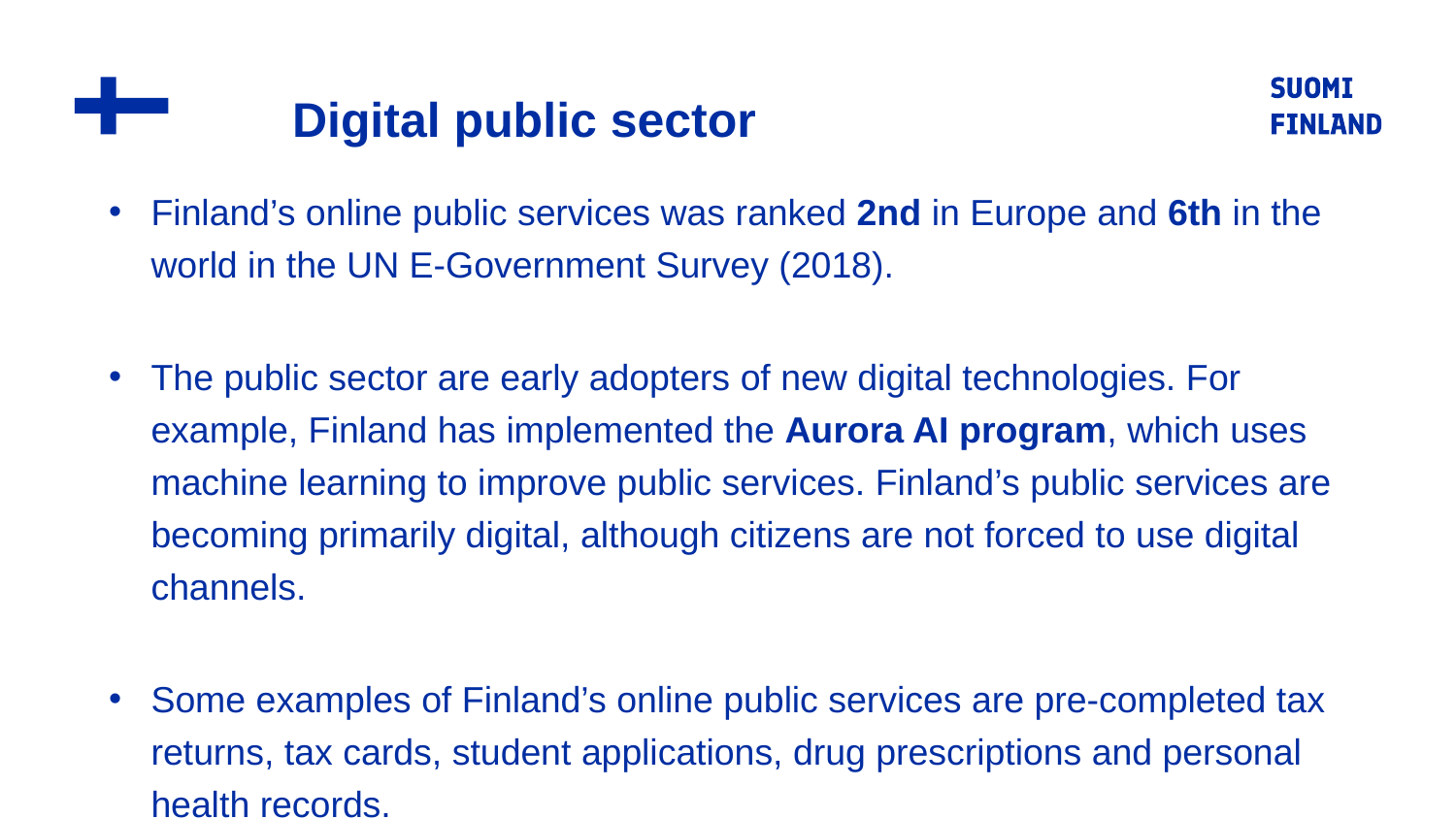

# Digital public sector
Finland’s online public services was ranked 2nd in Europe and 6th in the world in the UN E-Government Survey (2018).

The public sector are early adopters of new digital technologies. For example, Finland has implemented the Aurora AI program, which uses machine learning to improve public services. Finland’s public services are becoming primarily digital, although citizens are not forced to use digital channels.

Some examples of Finland’s online public services are pre-completed tax returns, tax cards, student applications, drug prescriptions and personal health records.